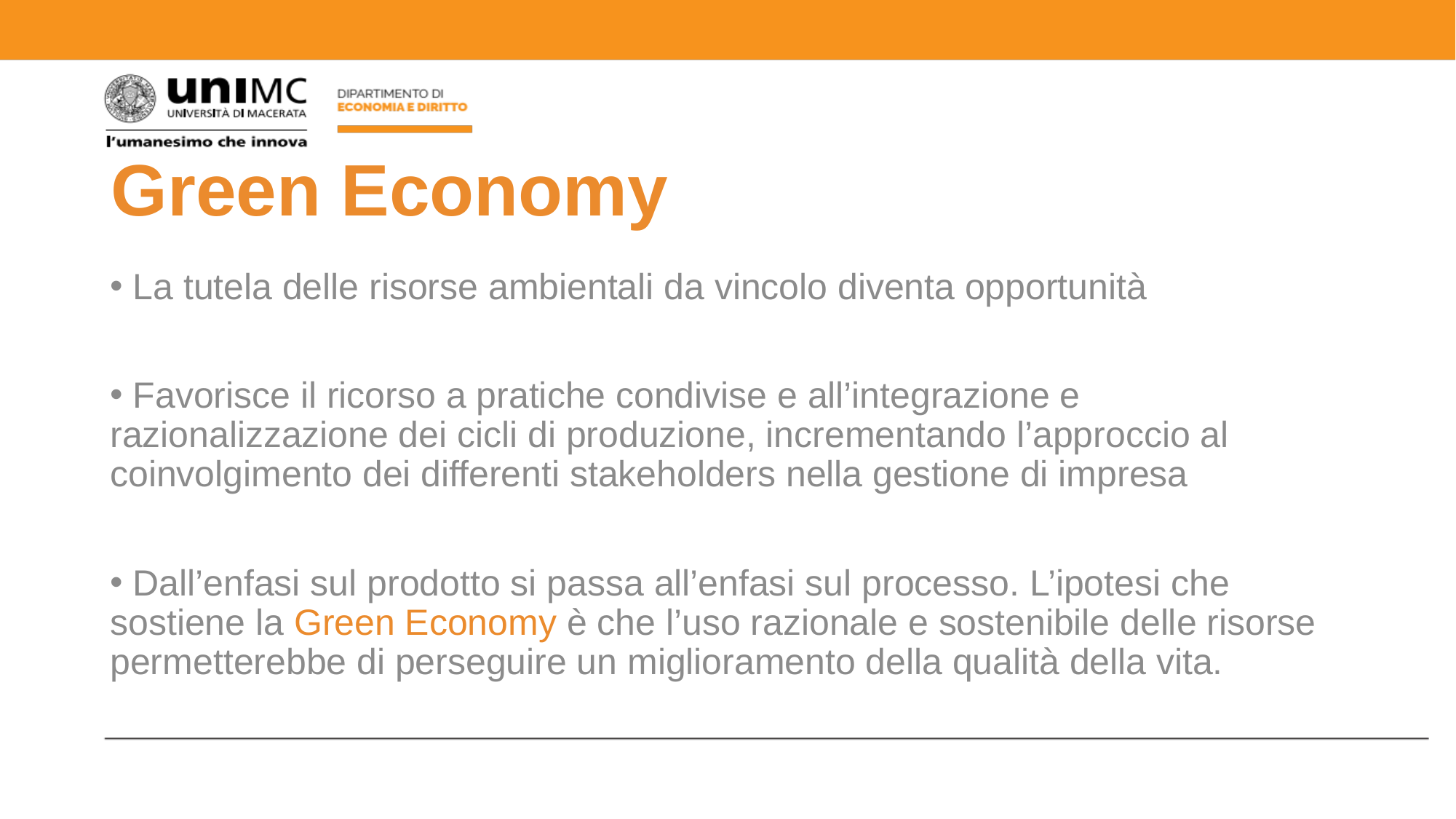

# Green Economy
 La tutela delle risorse ambientali da vincolo diventa opportunità

 Favorisce il ricorso a pratiche condivise e all’integrazione e razionalizzazione dei cicli di produzione, incrementando l’approccio al coinvolgimento dei differenti stakeholders nella gestione di impresa

 Dall’enfasi sul prodotto si passa all’enfasi sul processo. L’ipotesi che sostiene la Green Economy è che l’uso razionale e sostenibile delle risorse permetterebbe di perseguire un miglioramento della qualità della vita.